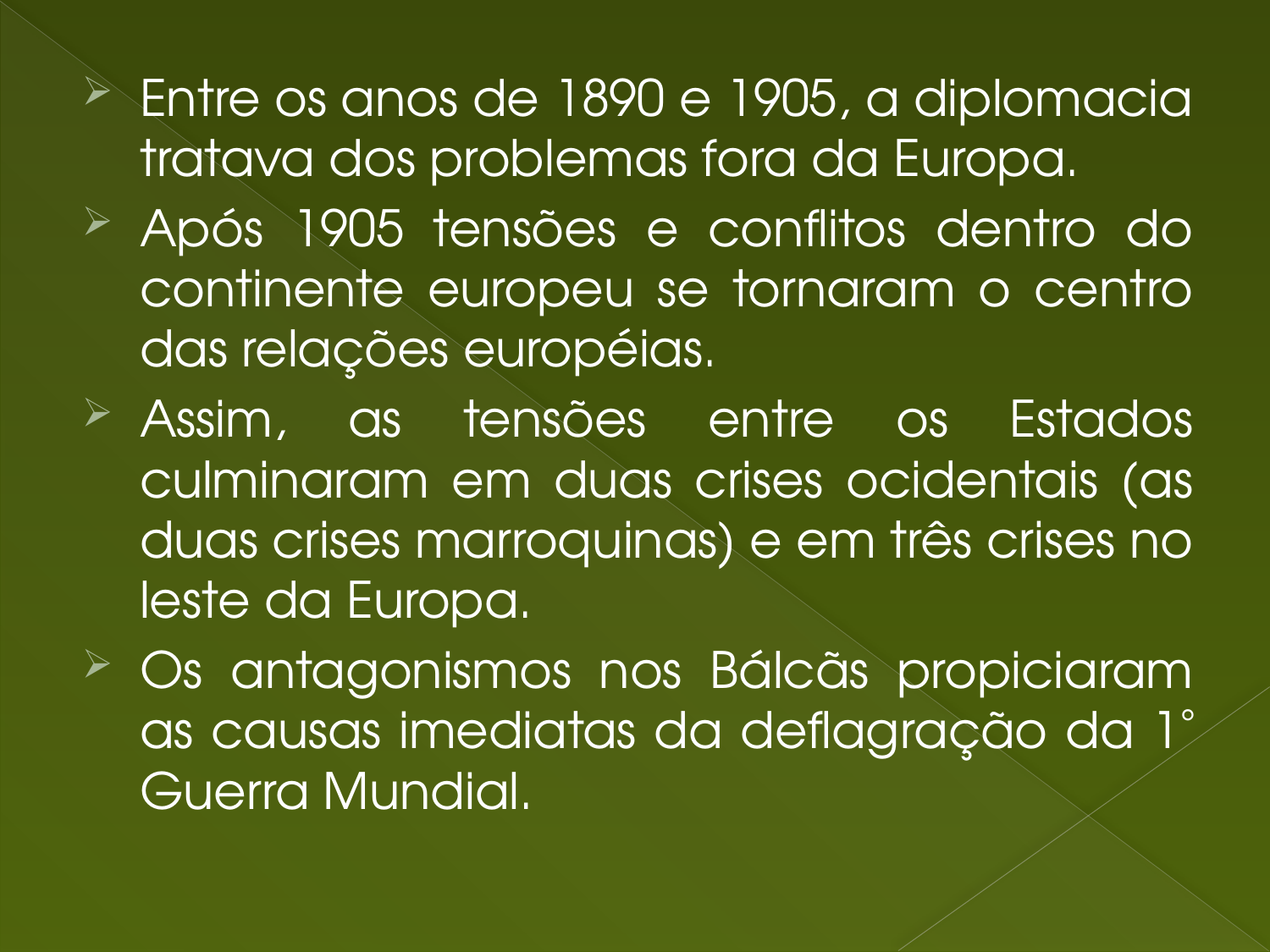

Entre os anos de 1890 e 1905, a diplomacia tratava dos problemas fora da Europa.
Após 1905 tensões e conflitos dentro do continente europeu se tornaram o centro das relações européias.
Assim, as tensões entre os Estados culminaram em duas crises ocidentais (as duas crises marroquinas) e em três crises no leste da Europa.
Os antagonismos nos Bálcãs propiciaram as causas imediatas da deflagração da 1° Guerra Mundial.